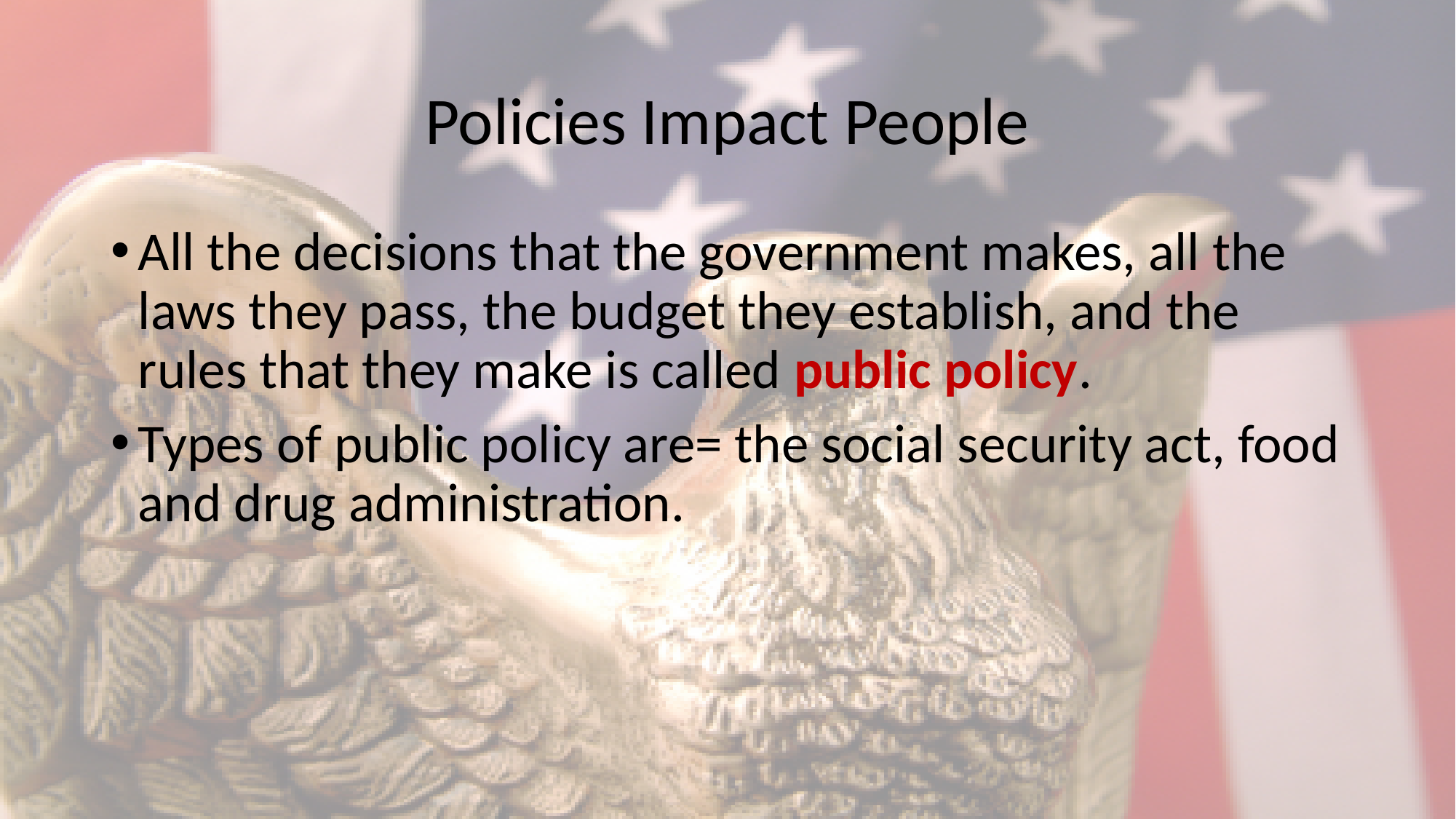

# Policies Impact People
All the decisions that the government makes, all the laws they pass, the budget they establish, and the rules that they make is called public policy.
Types of public policy are= the social security act, food and drug administration.